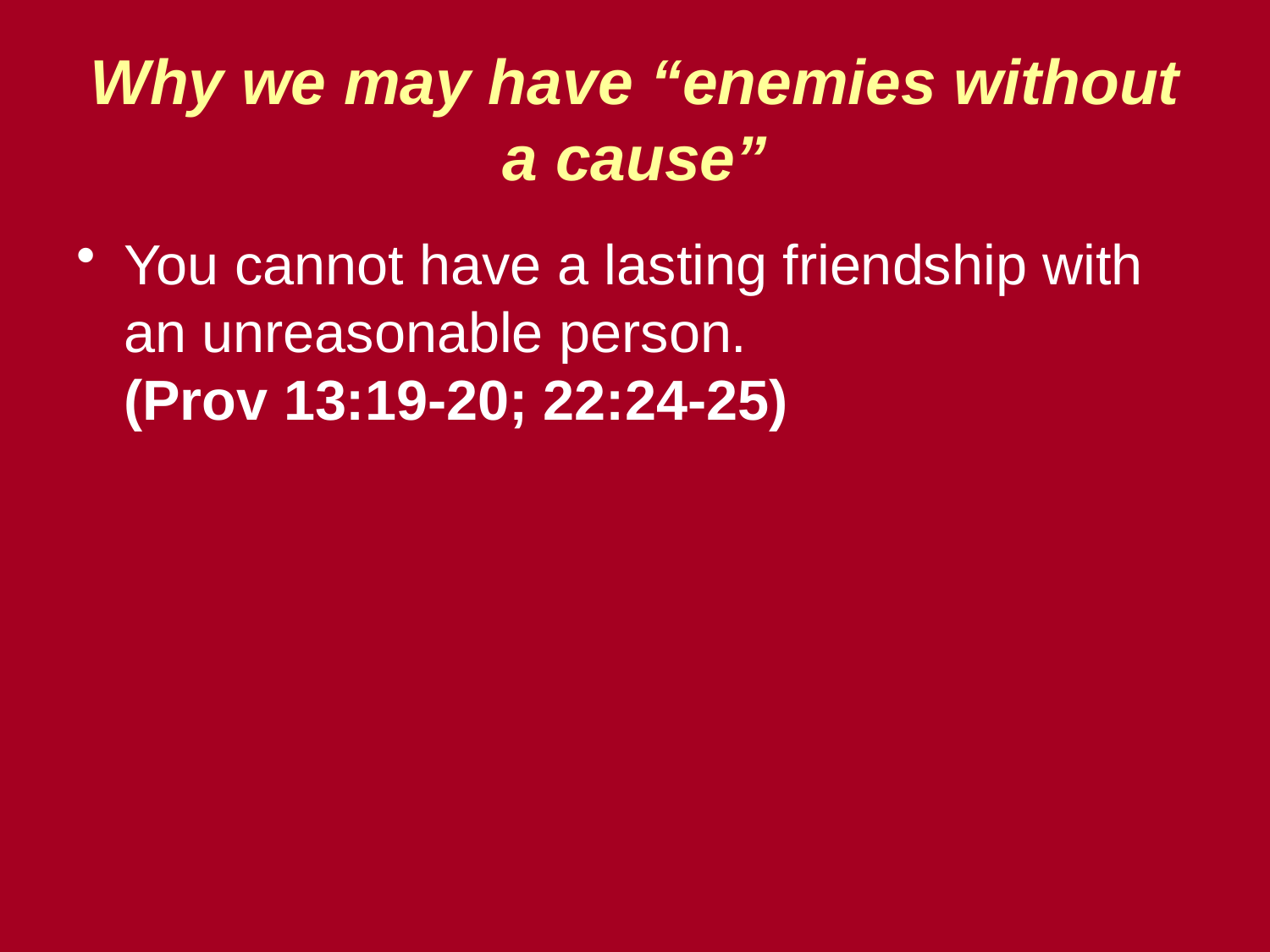

# Why we may have “enemies without a cause”
You cannot have a lasting friendship with an unreasonable person.
(Prov 13:19-20; 22:24-25)